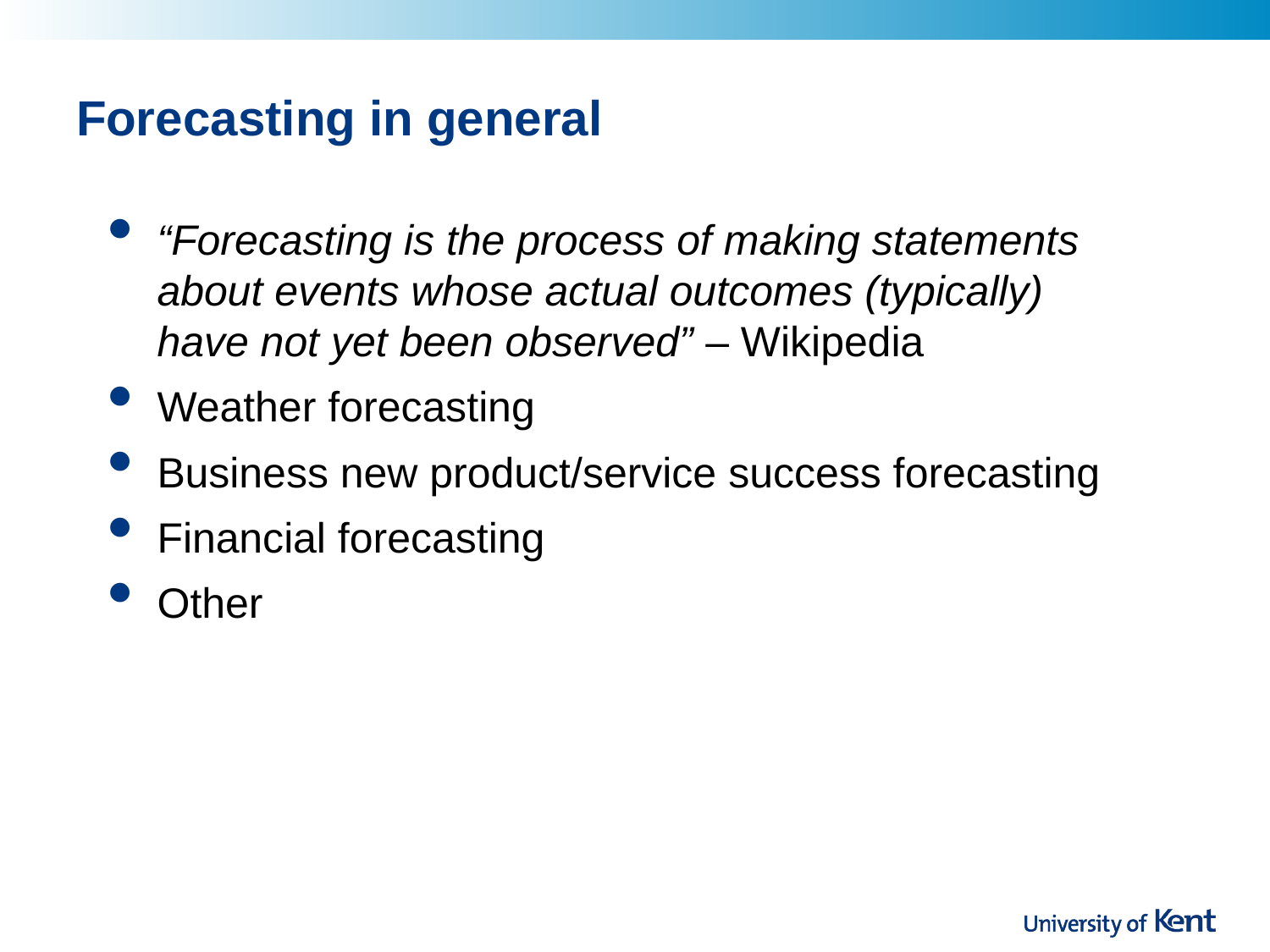

# Forecasting in general
“Forecasting is the process of making statements about events whose actual outcomes (typically) have not yet been observed” – Wikipedia
Weather forecasting
Business new product/service success forecasting
Financial forecasting
Other